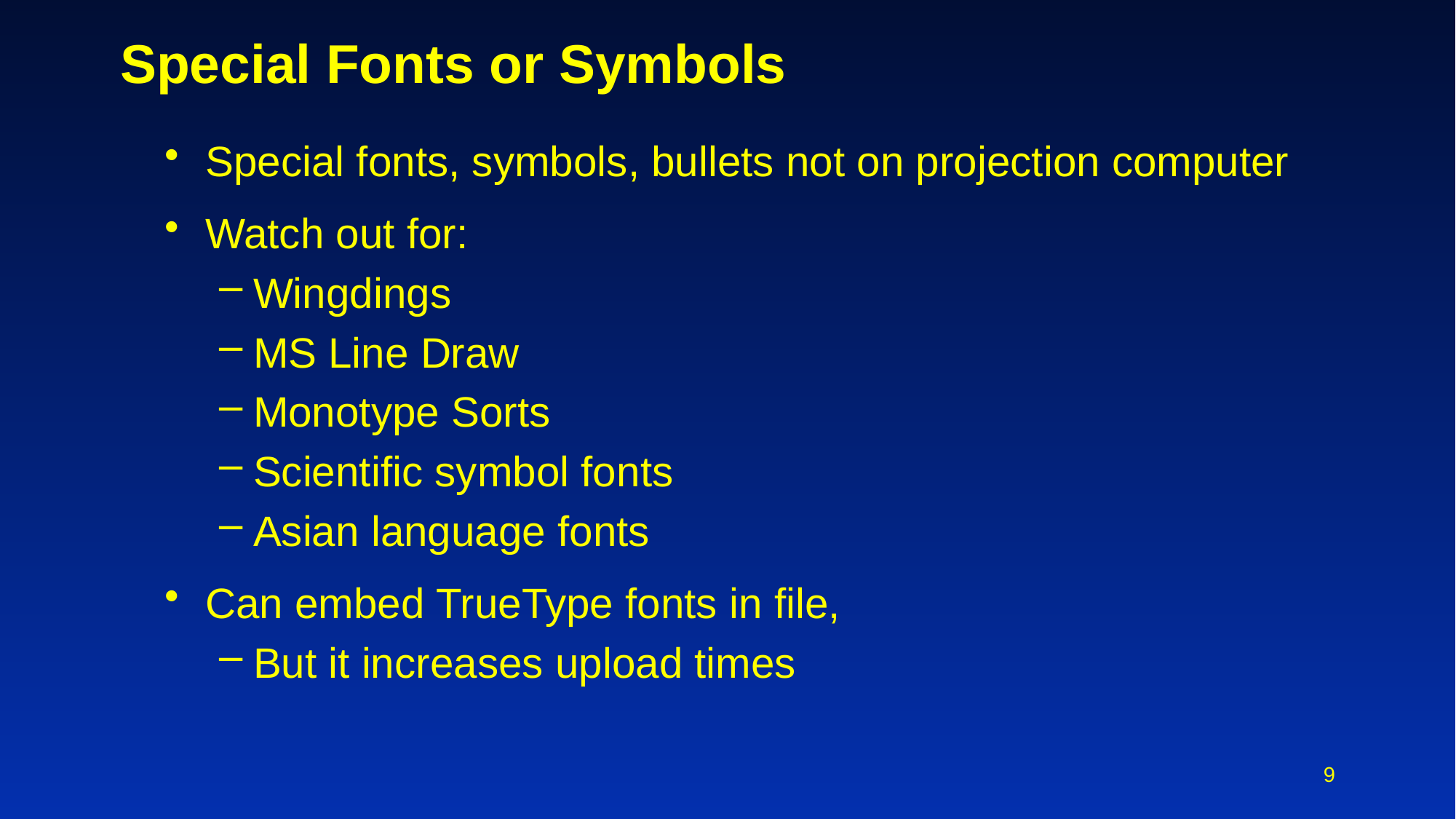

# Special Fonts or Symbols
Special fonts, symbols, bullets not on projection computer
Watch out for:
Wingdings
MS Line Draw
Monotype Sorts
Scientific symbol fonts
Asian language fonts
Can embed TrueType fonts in file,
But it increases upload times

9